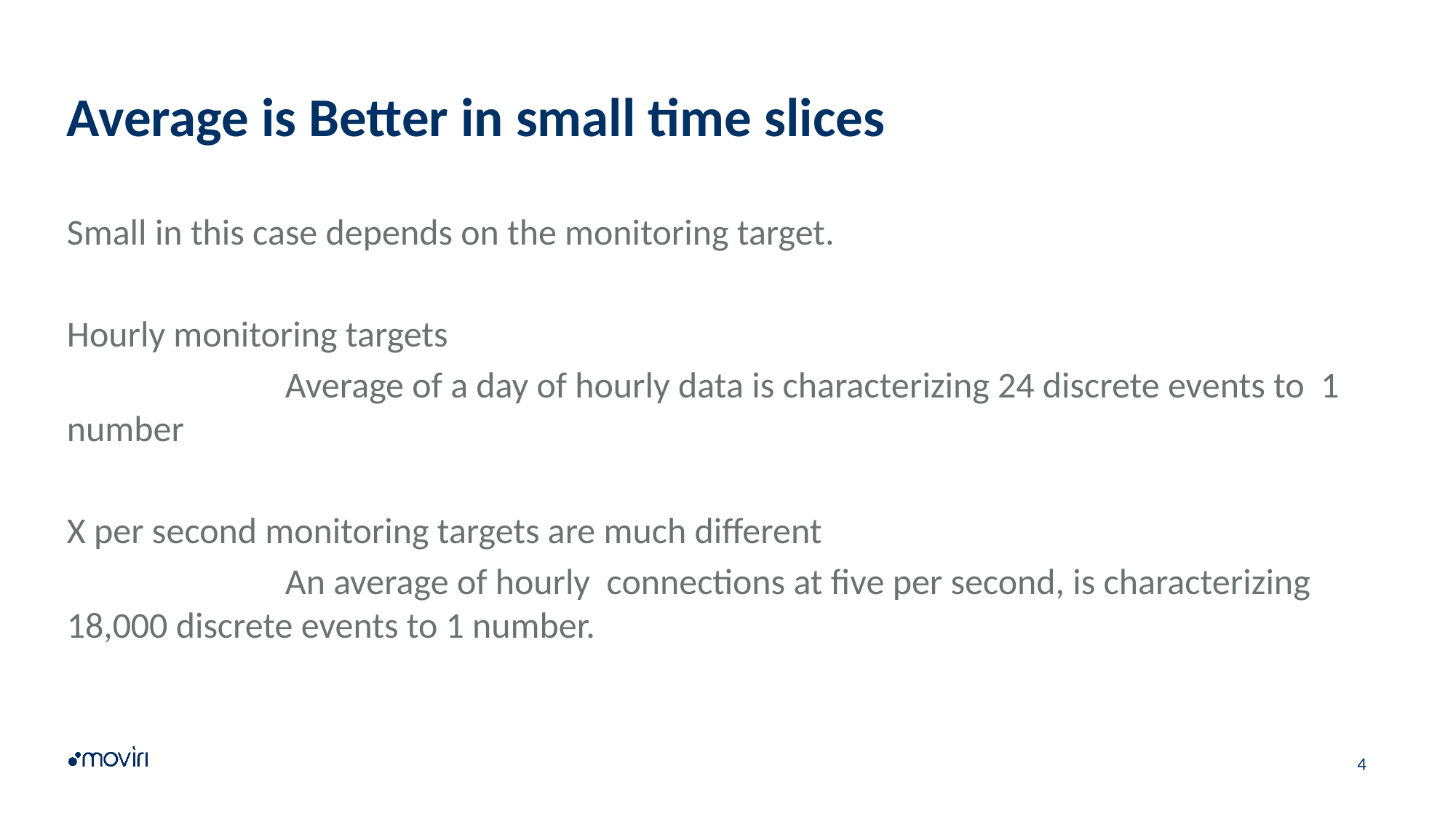

# Average is Better in small time slices
Small in this case depends on the monitoring target.

Hourly monitoring targets
		Average of a day of hourly data is characterizing 24 discrete events to  1 number

X per second monitoring targets are much different
		An average of hourly  connections at five per second, is characterizing 18,000 discrete events to 1 number.